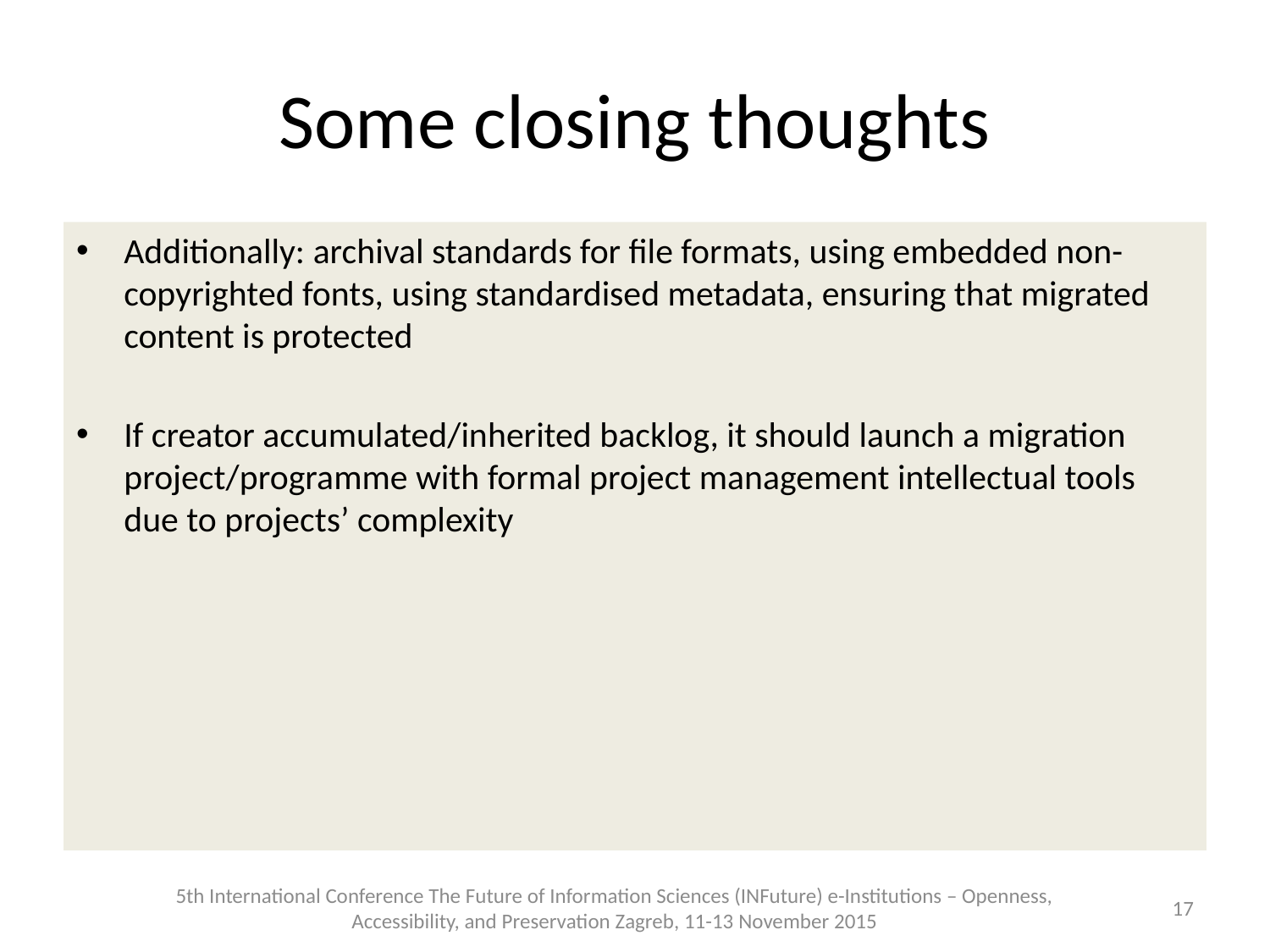

# Some closing thoughts
Additionally: archival standards for file formats, using embedded non-copyrighted fonts, using standardised metadata, ensuring that migrated content is protected

If creator accumulated/inherited backlog, it should launch a migration project/programme with formal project management intellectual tools due to projects’ complexity

5th International Conference The Future of Information Sciences (INFuture) e-Institutions – Openness, Accessibility, and Preservation Zagreb, 11-13 November 2015
17